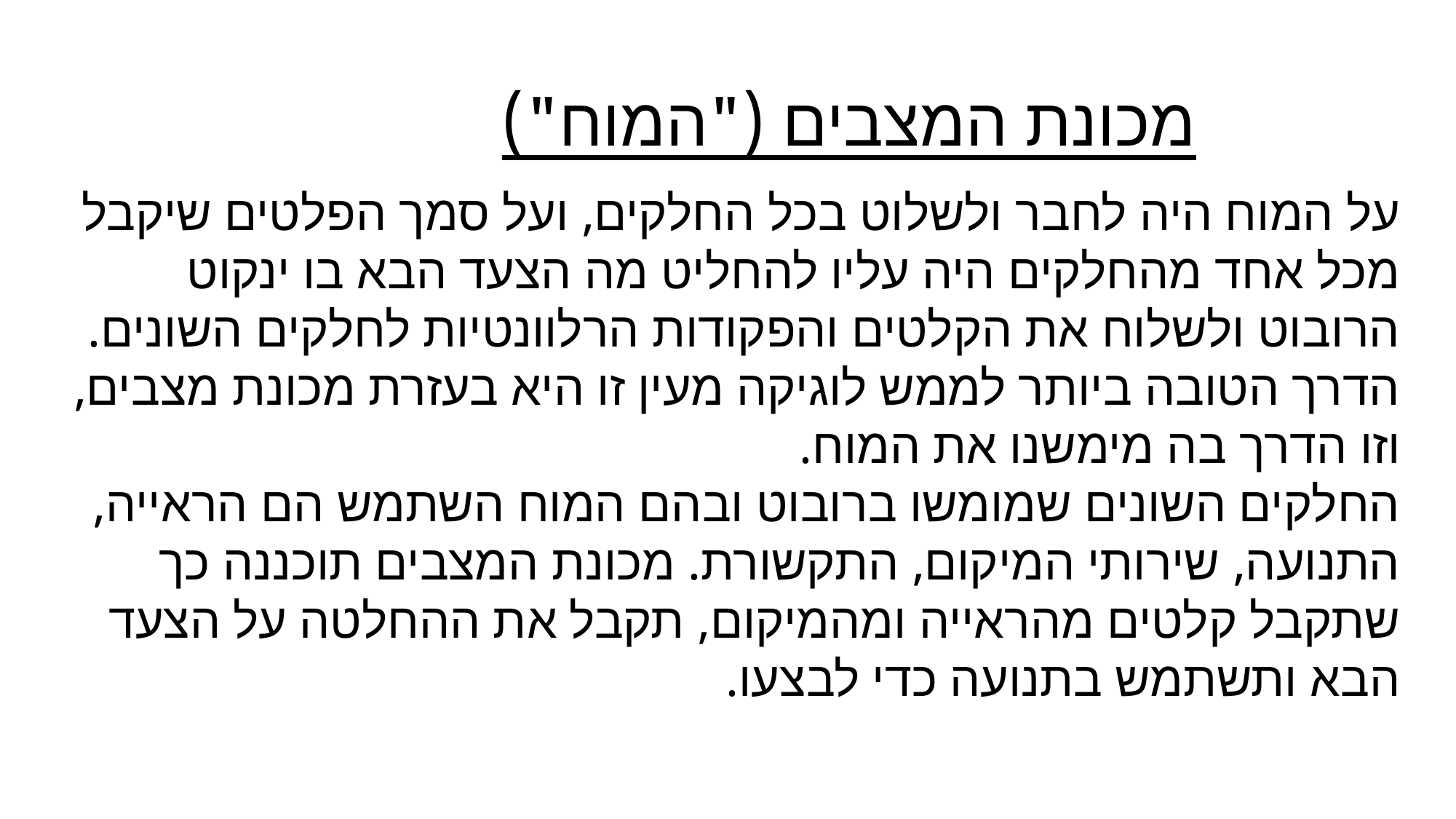

מכונת המצבים ("המוח")
על המוח היה לחבר ולשלוט בכל החלקים, ועל סמך הפלטים שיקבל מכל אחד מהחלקים היה עליו להחליט מה הצעד הבא בו ינקוט הרובוט ולשלוח את הקלטים והפקודות הרלוונטיות לחלקים השונים. הדרך הטובה ביותר לממש לוגיקה מעין זו היא בעזרת מכונת מצבים, וזו הדרך בה מימשנו את המוח.
החלקים השונים שמומשו ברובוט ובהם המוח השתמש הם הראייה, התנועה, שירותי המיקום, התקשורת. מכונת המצבים תוכננה כך שתקבל קלטים מהראייה ומהמיקום, תקבל את ההחלטה על הצעד הבא ותשתמש בתנועה כדי לבצעו.